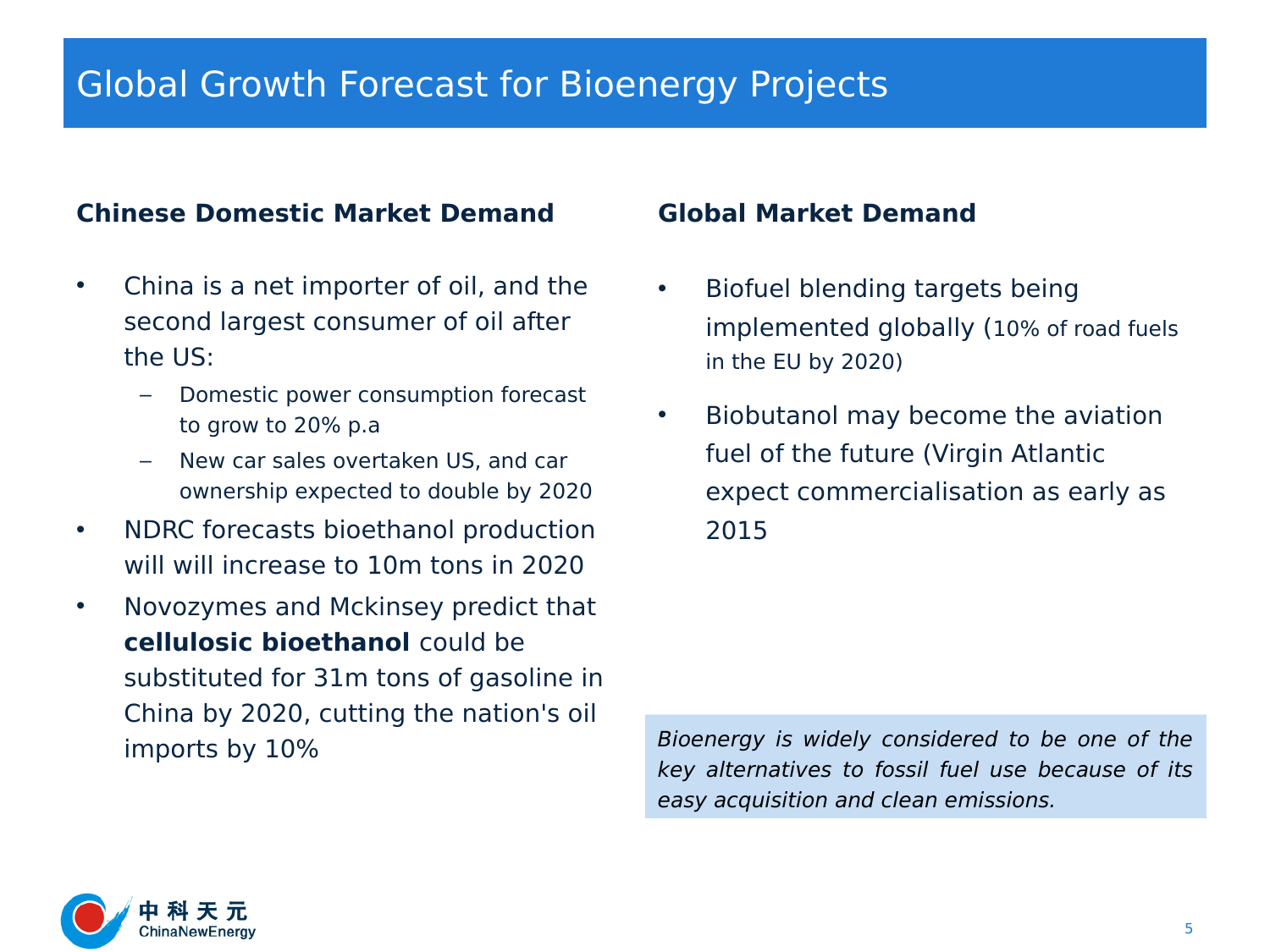

# Global Growth Forecast for Bioenergy Projects
Chinese Domestic Market Demand
Global Market Demand
China is a net importer of oil, and the second largest consumer of oil after the US:
Domestic power consumption forecast to grow to 20% p.a
New car sales overtaken US, and car ownership expected to double by 2020
NDRC forecasts bioethanol production will will increase to 10m tons in 2020
Novozymes and Mckinsey predict that cellulosic bioethanol could be substituted for 31m tons of gasoline in China by 2020, cutting the nation's oil imports by 10%
Biofuel blending targets being implemented globally (10% of road fuels in the EU by 2020)
Biobutanol may become the aviation fuel of the future (Virgin Atlantic expect commercialisation as early as 2015
Bioenergy is widely considered to be one of the key alternatives to fossil fuel use because of its easy acquisition and clean emissions.
5